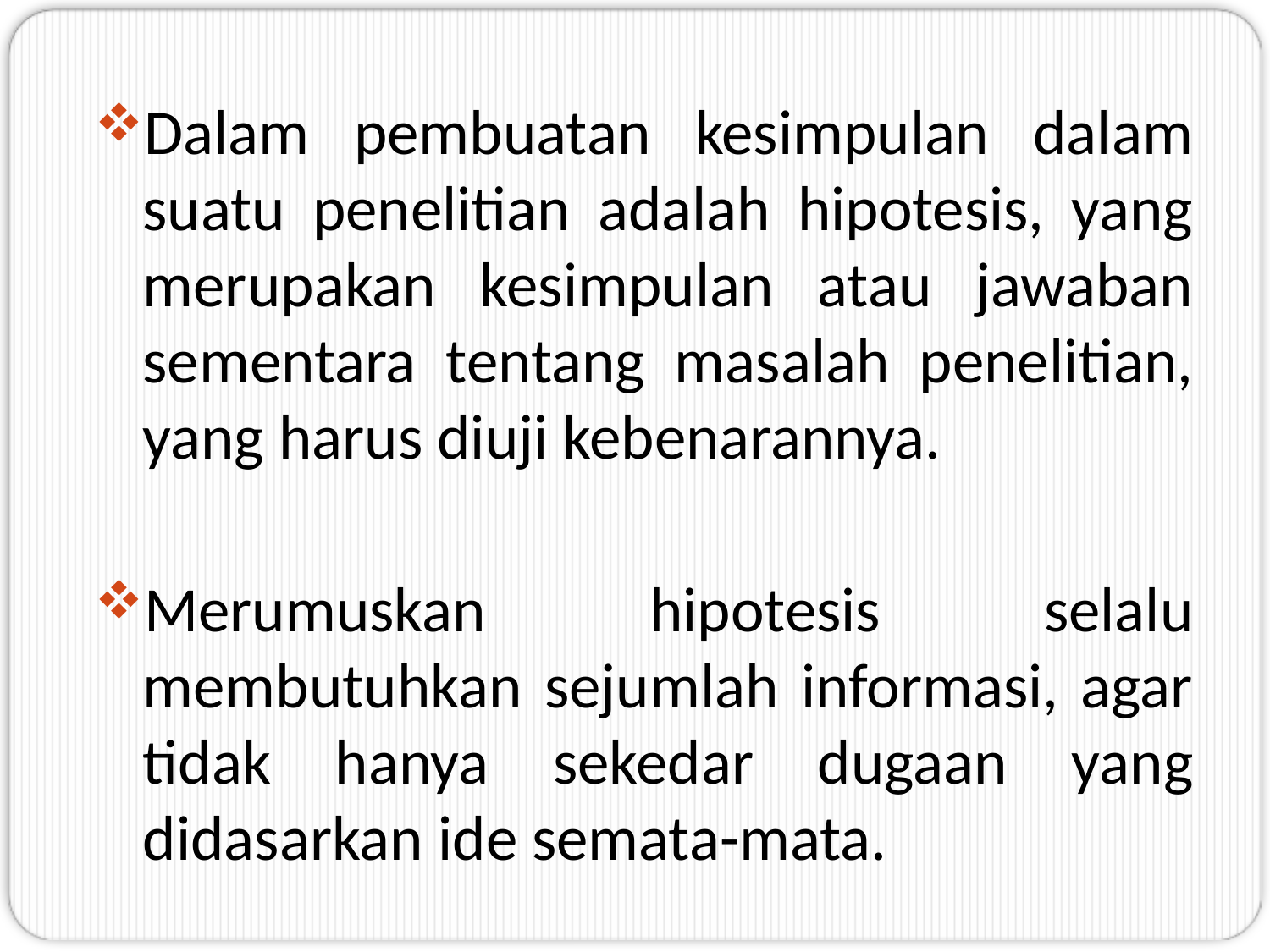

Dalam pembuatan kesimpulan dalam suatu penelitian adalah hipotesis, yang merupakan kesimpulan atau jawaban sementara tentang masalah penelitian, yang harus diuji kebenarannya.

Merumuskan hipotesis selalu membutuhkan sejumlah informasi, agar tidak hanya sekedar dugaan yang didasarkan ide semata-mata.